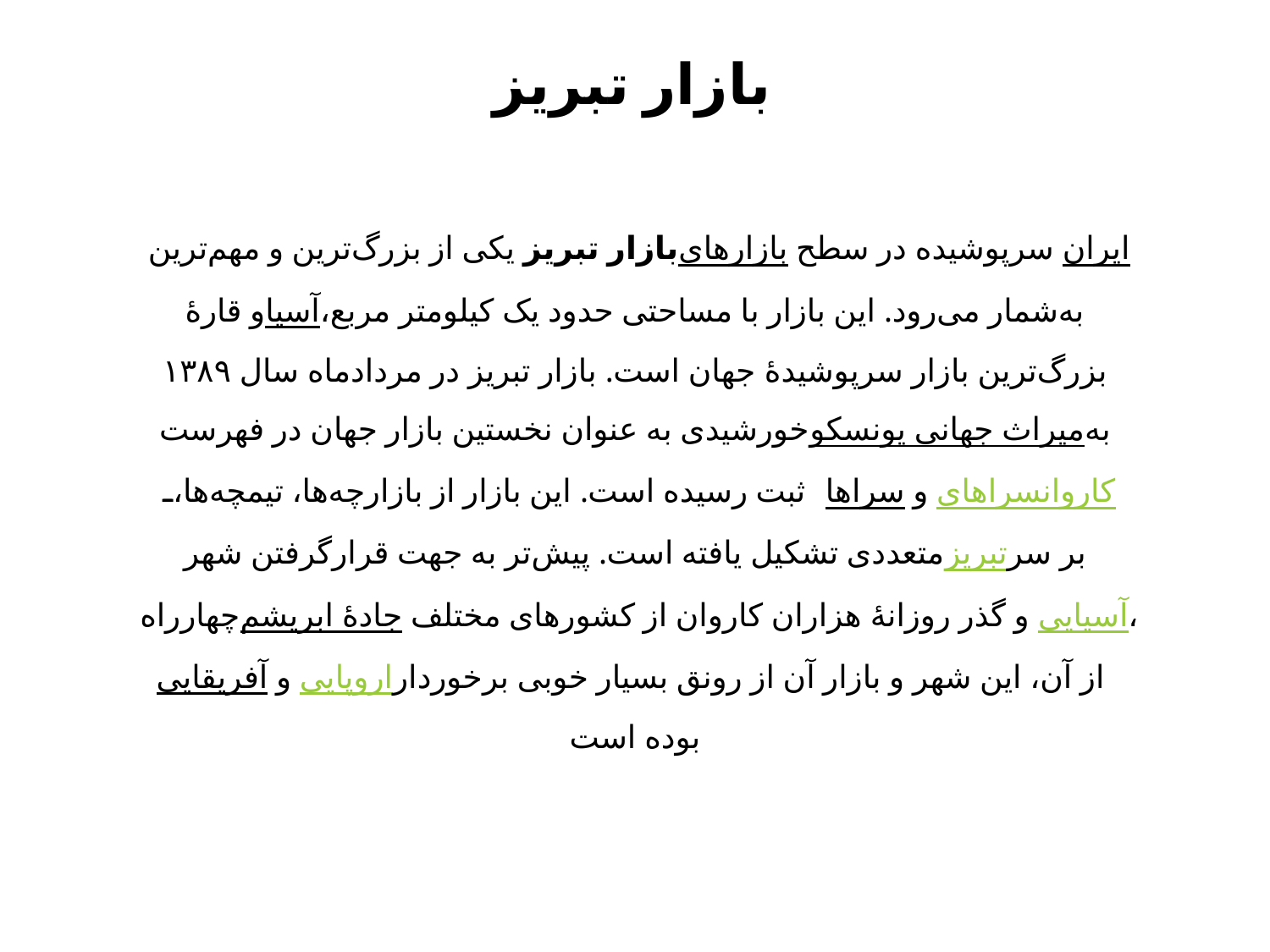

بازار تبریز
بازار تبریز یکی از بزرگ‌ترین و مهم‌ترین بازارهای سرپوشیده در سطح ایران و قارهٔ آسیا به‌شمار می‌رود. این بازار با مساحتی حدود یک کیلومتر مربع، بزرگ‌ترین بازار سرپوشیدهٔ جهان است. بازار تبریز در مردادماه سال ۱۳۸۹ خورشیدی به عنوان نخستین بازار جهان در فهرست میراث جهانی یونسکو به ثبت رسیده است. این بازار از بازارچه‌ها، تیمچه‌ها، سراها و کاروانسراهای متعددی تشکیل یافته است. پیش‌تر به جهت قرارگرفتن شهر تبریز بر سر چهارراه جادهٔ ابریشم و گذر روزانهٔ هزاران کاروان از کشورهای مختلف آسیایی، آفریقایی و اروپایی از آن، این شهر و بازار آن از رونق بسیار خوبی برخوردار بوده است
48